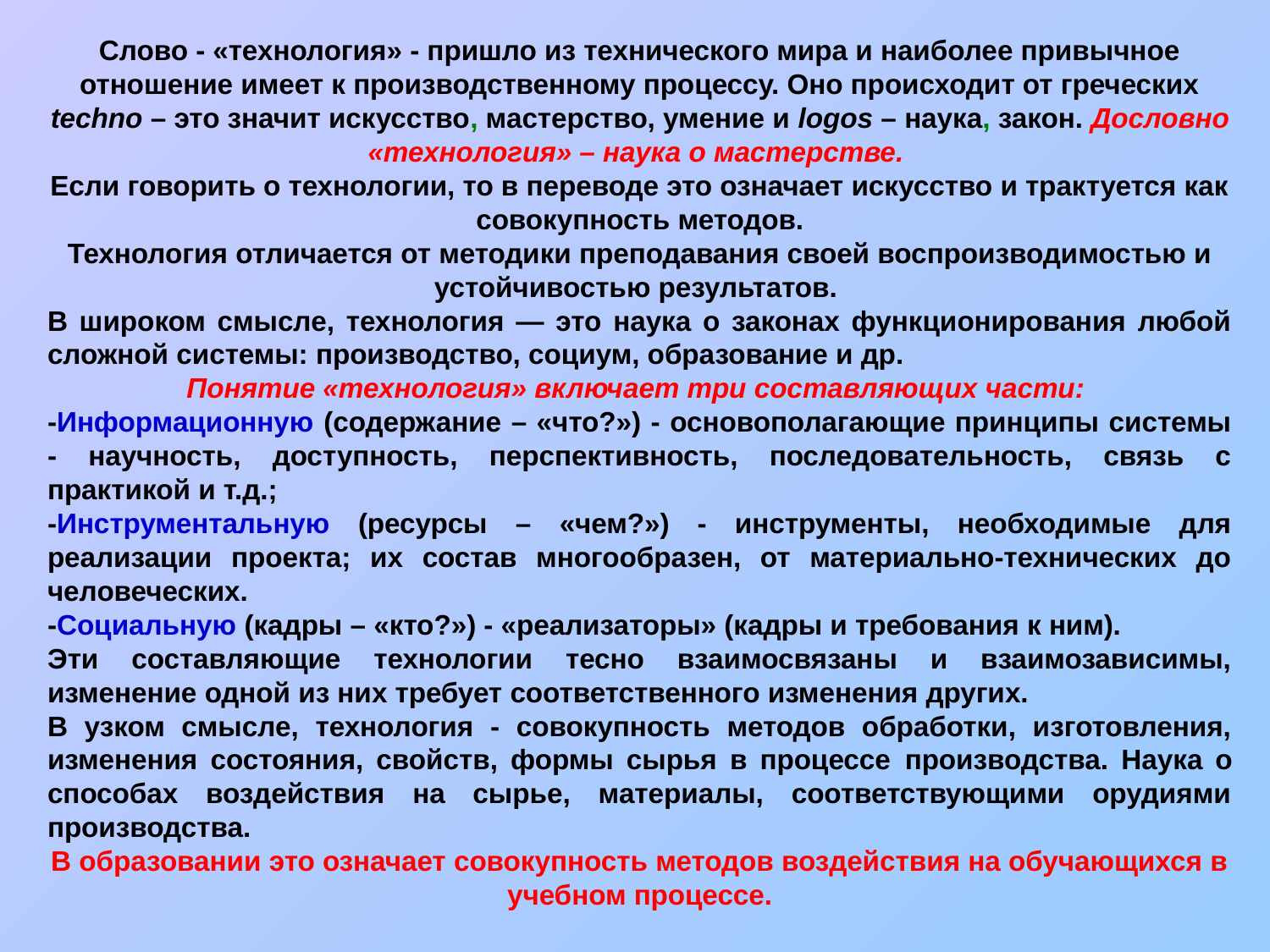

Слово - «технология» - пришло из технического мира и наиболее привычное отношение имеет к производственному процессу. Оно происходит от греческих techno – это значит искусство, мастерство, умение и logos – наука, закон. Дословно «технология» – наука о мастерстве.
Если говорить о технологии, то в переводе это означает искусство и трактуется как совокупность методов.
Технология отличается от методики преподавания своей воспроизводимостью и устойчивостью результатов.
В широком смысле, технология — это наука о законах функционирования любой сложной системы: производство, социум, образование и др.
Понятие «технология» включает три составляющих части:
-Информационную (содержание – «что?») - основополагающие принципы системы - научность, доступность, перспективность, последовательность, связь с практикой и т.д.;
-Инструментальную (ресурсы – «чем?») - инструменты, необходимые для реализации проекта; их состав многообразен, от материально-технических до человеческих.
-Социальную (кадры – «кто?») - «реализаторы» (кадры и требования к ним).
Эти составляющие технологии тесно взаимосвязаны и взаимозависимы, изменение одной из них требует соответственного изменения других.
В узком смысле, технология - совокупность методов обработки, изготовления, изменения состояния, свойств, формы сырья в процессе производства. Наука о способах воздействия на сырье, материалы, соответствующими орудиями производства.
В образовании это означает совокупность методов воздействия на обучающихся в учебном процессе.